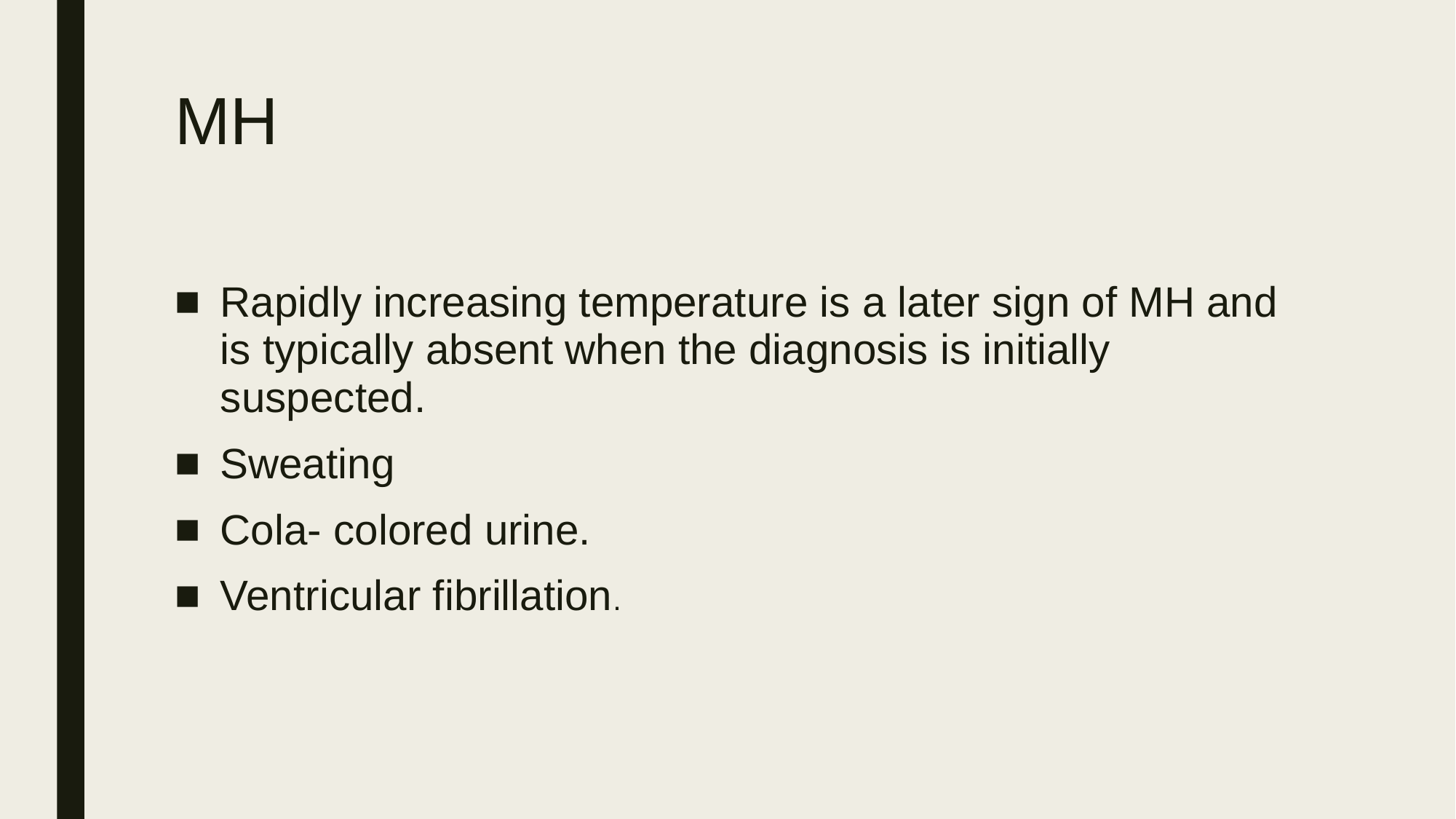

# MH
Rapidly increasing temperature is a later sign of MH and is typically absent when the diagnosis is initially suspected.
Sweating
Cola- colored urine.
Ventricular fibrillation.